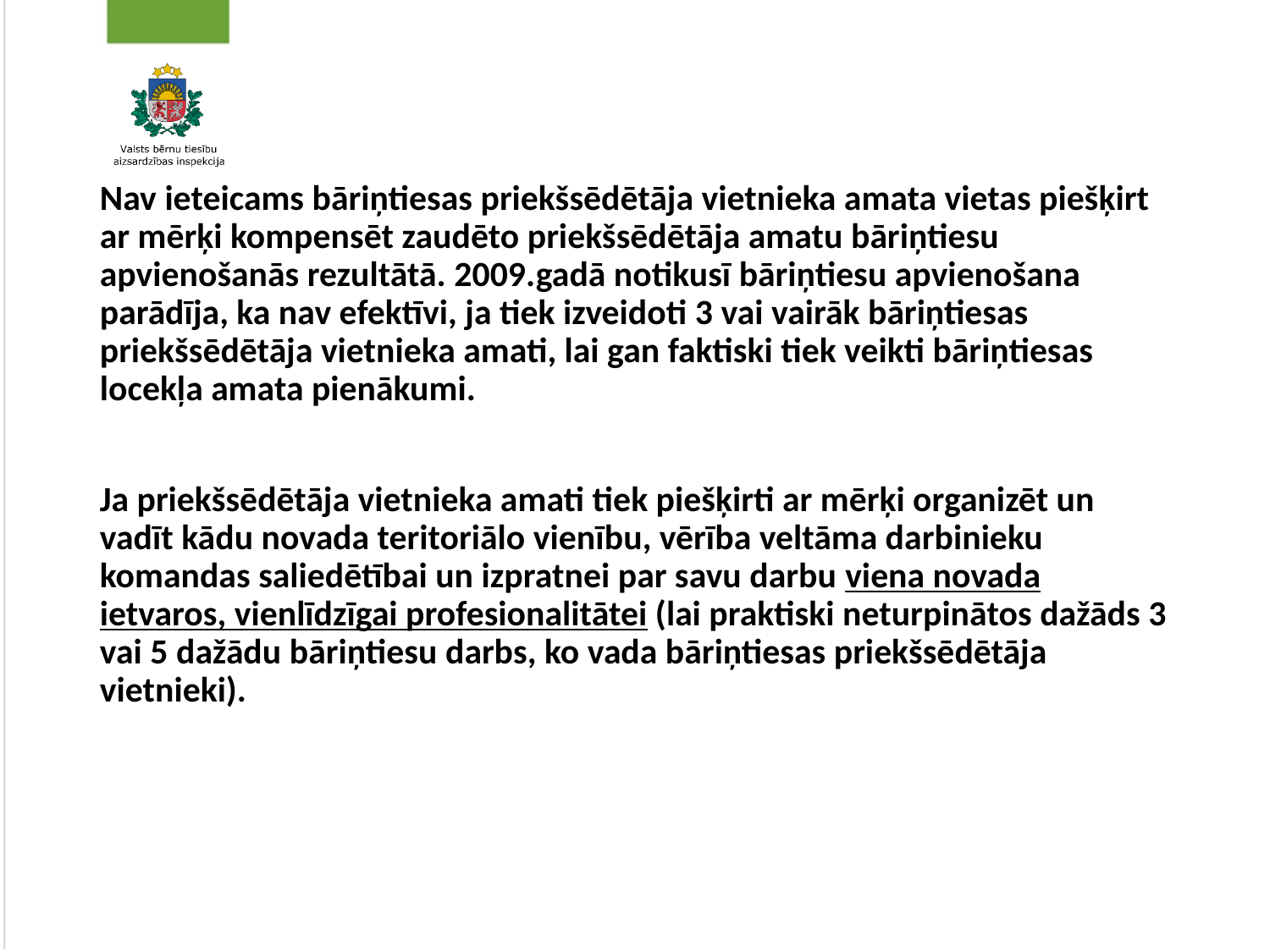

#
Nav ieteicams bāriņtiesas priekšsēdētāja vietnieka amata vietas piešķirt ar mērķi kompensēt zaudēto priekšsēdētāja amatu bāriņtiesu apvienošanās rezultātā. 2009.gadā notikusī bāriņtiesu apvienošana parādīja, ka nav efektīvi, ja tiek izveidoti 3 vai vairāk bāriņtiesas priekšsēdētāja vietnieka amati, lai gan faktiski tiek veikti bāriņtiesas locekļa amata pienākumi.

Ja priekšsēdētāja vietnieka amati tiek piešķirti ar mērķi organizēt un vadīt kādu novada teritoriālo vienību, vērība veltāma darbinieku komandas saliedētībai un izpratnei par savu darbu viena novada ietvaros, vienlīdzīgai profesionalitātei (lai praktiski neturpinātos dažāds 3 vai 5 dažādu bāriņtiesu darbs, ko vada bāriņtiesas priekšsēdētāja vietnieki).